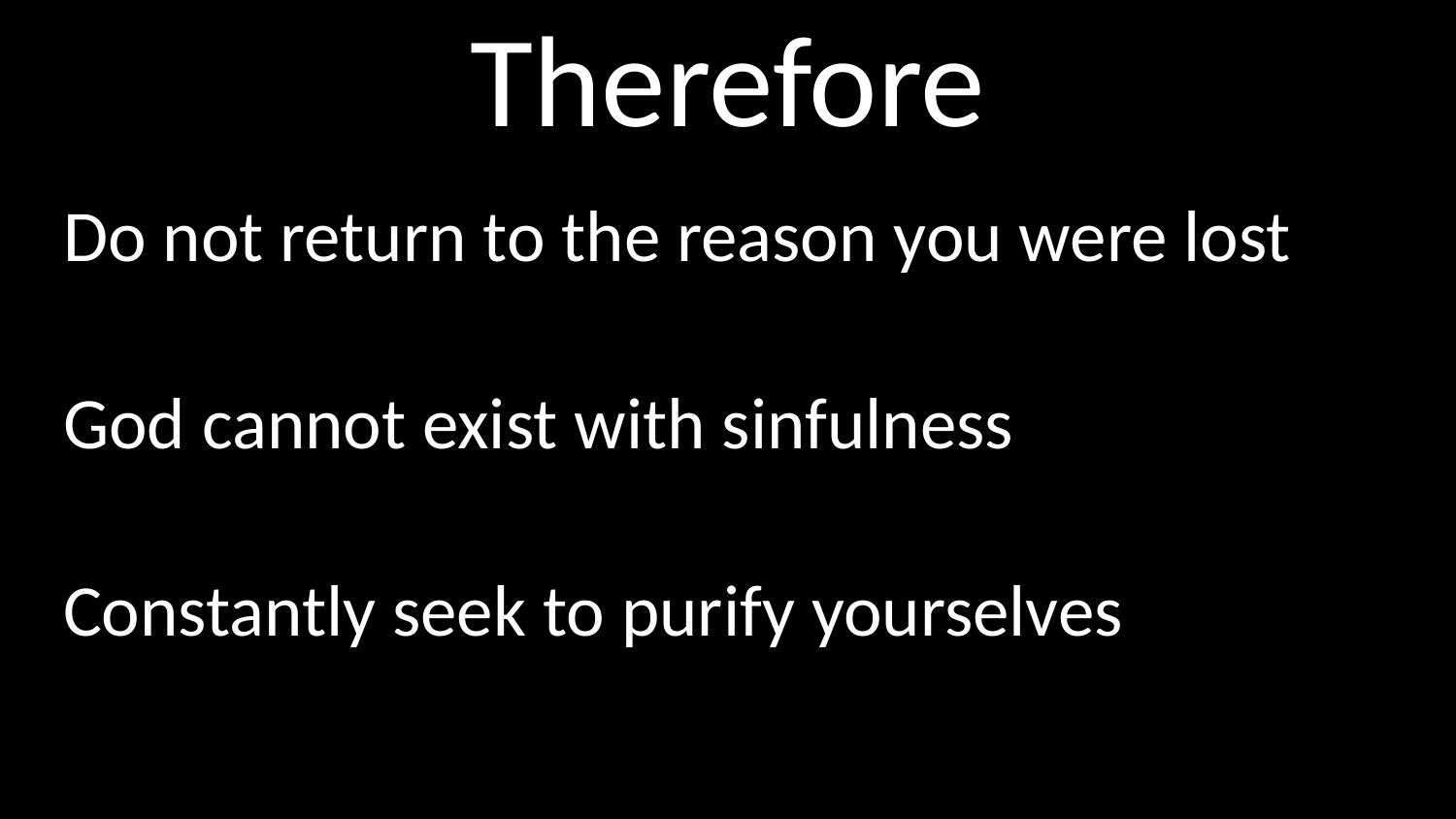

# Therefore
Do not return to the reason you were lost

God cannot exist with sinfulness

Constantly seek to purify yourselves